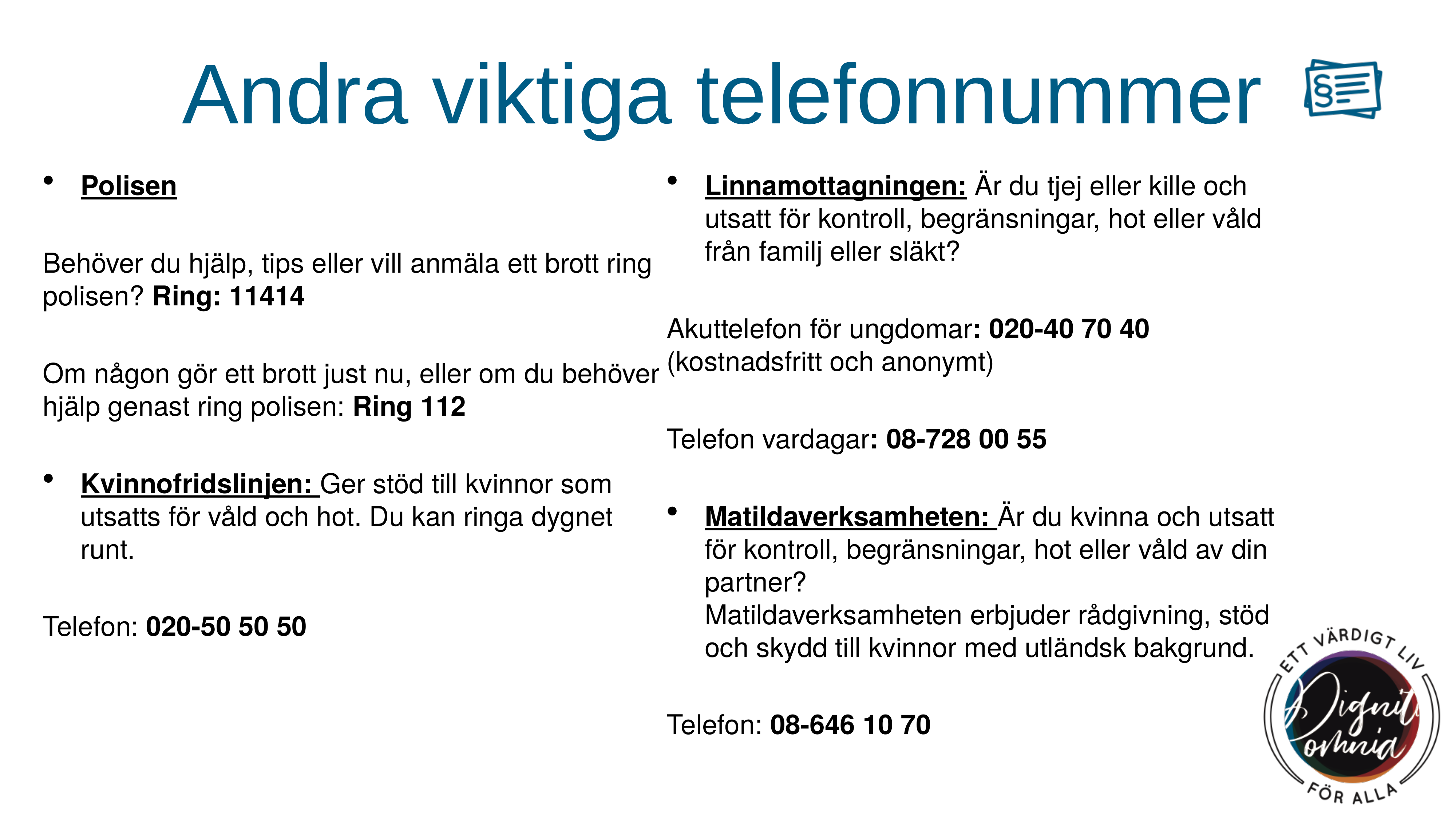

# Andra viktiga telefonnummer
Polisen
Behöver du hjälp, tips eller vill anmäla ett brott ring polisen? Ring: 11414
Om någon gör ett brott just nu, eller om du behöver hjälp genast ring polisen: Ring 112
Kvinnofridslinjen: Ger stöd till kvinnor som utsatts för våld och hot. Du kan ringa dygnet runt.
Telefon: 020-50 50 50

Linnamottagningen: Är du tjej eller kille och utsatt för kontroll, begränsningar, hot eller våld från familj eller släkt?
Akuttelefon för ungdomar: 020-40 70 40 (kostnadsfritt och anonymt)
Telefon vardagar: 08-728 00 55
Matildaverksamheten: Är du kvinna och utsatt för kontroll, begränsningar, hot eller våld av din partner?
Matildaverksamheten erbjuder rådgivning, stöd och skydd till kvinnor med utländsk bakgrund.
Telefon: 08-646 10 70